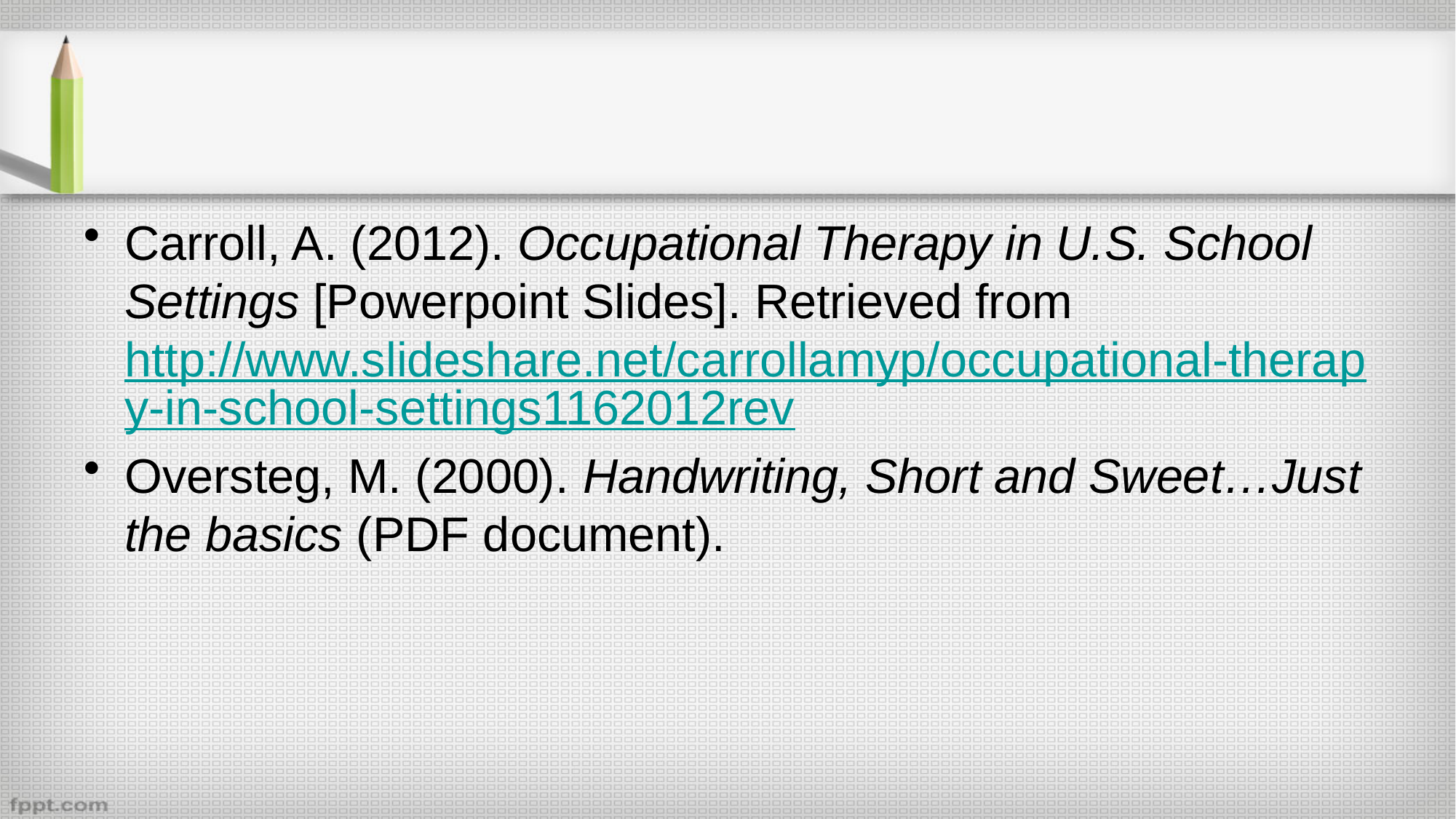

#
Carroll, A. (2012). Occupational Therapy in U.S. School Settings [Powerpoint Slides]. Retrieved from http://www.slideshare.net/carrollamyp/occupational-therapy-in-school-settings1162012rev
Oversteg, M. (2000). Handwriting, Short and Sweet…Just the basics (PDF document).